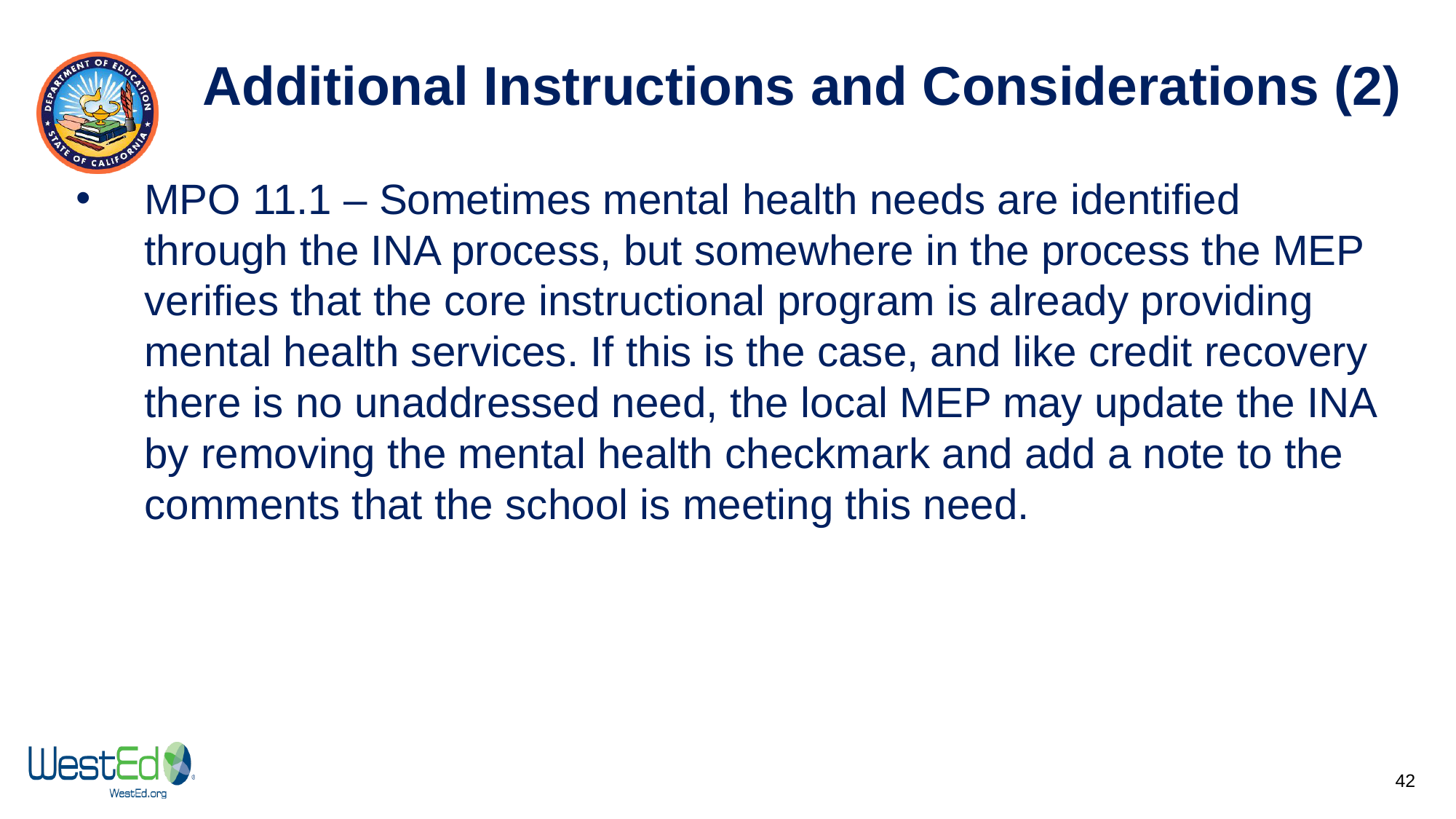

# Additional Instructions and Considerations (2)
MPO 11.1 – Sometimes mental health needs are identified through the INA process, but somewhere in the process the MEP verifies that the core instructional program is already providing mental health services. If this is the case, and like credit recovery there is no unaddressed need, the local MEP may update the INA by removing the mental health checkmark and add a note to the comments that the school is meeting this need.